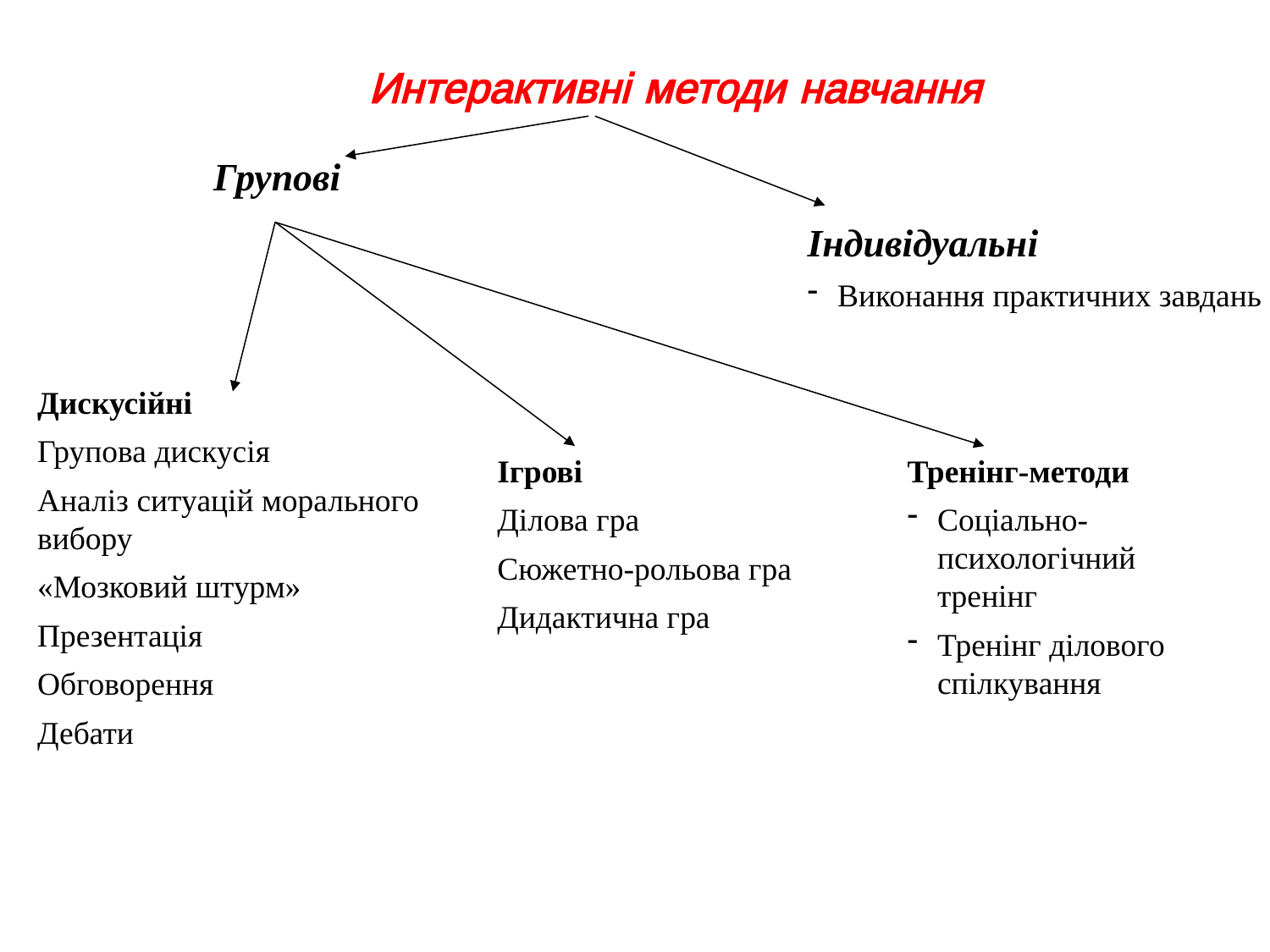

Интерактивні методи навчання

Групові

Індивідуальні
Виконання практичних завдань

Дискусійні
Групова дискусія
Аналіз ситуацій морального вибору
«Мозковий штурм»
Презентація
Обговорення
Дебати

Ігрові
Ділова гра
Сюжетно-рольова гра
Дидактична гра

Тренінг-методи
Соціально-психологічний тренінг
Тренінг ділового спілкування